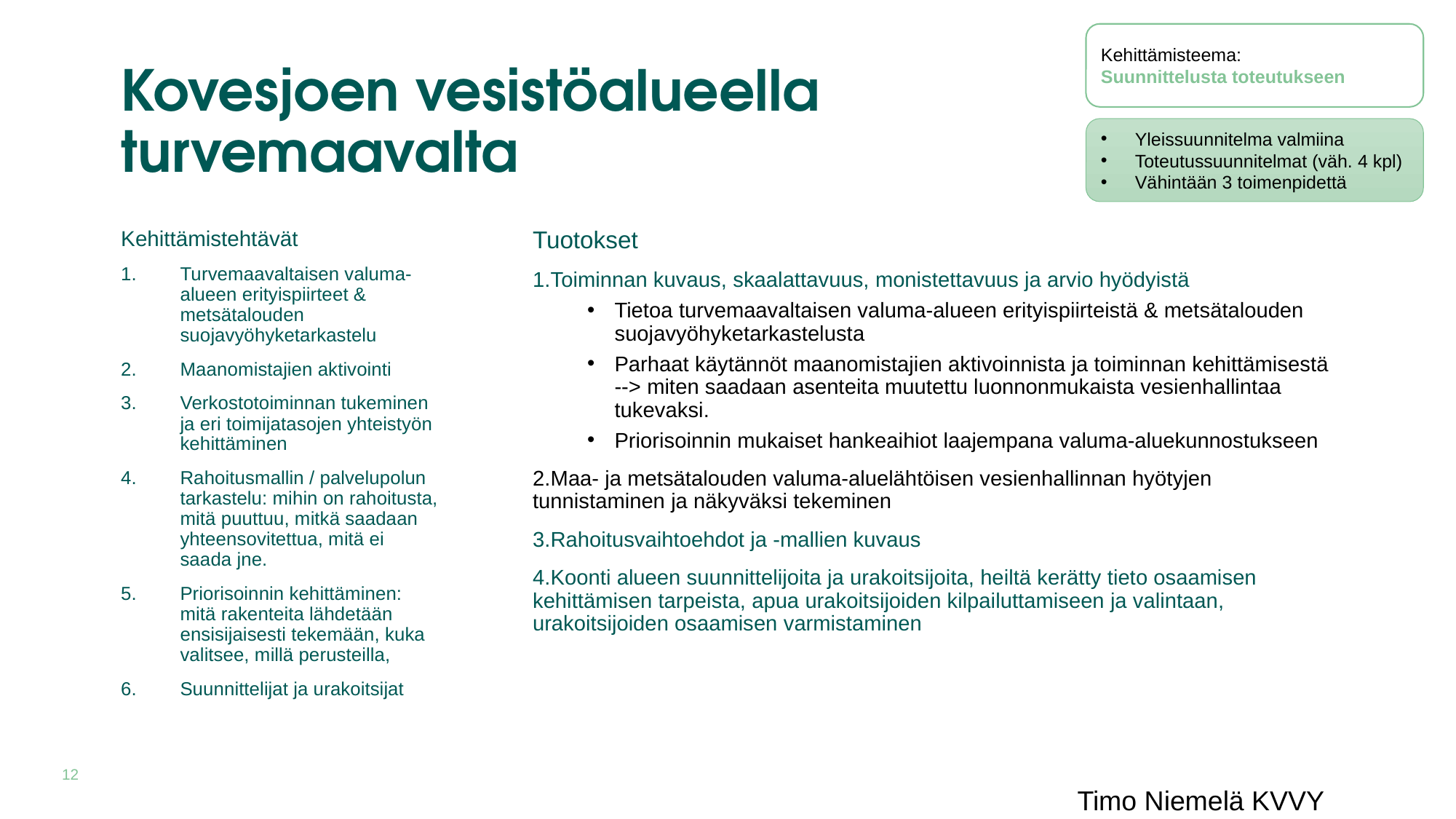

Kehittämisteema:
Suunnittelusta toteutukseen

# Kovesjoen vesistöalueella turvemaavalta
Yleissuunnitelma valmiina
Toteutussuunnitelmat (väh. 4 kpl)
Vähintään 3 toimenpidettä
Kehittämistehtävät
Turvemaavaltaisen valuma-alueen erityispiirteet & metsätalouden suojavyöhyketarkastelu
Maanomistajien aktivointi
Verkostotoiminnan tukeminen ja eri toimijatasojen yhteistyön kehittäminen
Rahoitusmallin / palvelupolun tarkastelu: mihin on rahoitusta, mitä puuttuu, mitkä saadaan yhteensovitettua, mitä ei saada jne.
Priorisoinnin kehittäminen: mitä rakenteita lähdetään ensisijaisesti tekemään, kuka valitsee, millä perusteilla,
Suunnittelijat ja urakoitsijat
Tuotokset
Toiminnan kuvaus, skaalattavuus, monistettavuus ja arvio hyödyistä
Tietoa turvemaavaltaisen valuma-alueen erityispiirteistä & metsätalouden suojavyöhyketarkastelusta
Parhaat käytännöt maanomistajien aktivoinnista ja toiminnan kehittämisestä --> miten saadaan asenteita muutettu luonnonmukaista vesienhallintaa tukevaksi.
Priorisoinnin mukaiset hankeaihiot laajempana valuma-aluekunnostukseen
Maa- ja metsätalouden valuma-aluelähtöisen vesienhallinnan hyötyjen tunnistaminen ja näkyväksi tekeminen
Rahoitusvaihtoehdot ja -mallien kuvaus
Koonti alueen suunnittelijoita ja urakoitsijoita, heiltä kerätty tieto osaamisen kehittämisen tarpeista, apua urakoitsijoiden kilpailuttamiseen ja valintaan, urakoitsijoiden osaamisen varmistaminen

Timo Niemelä KVVY